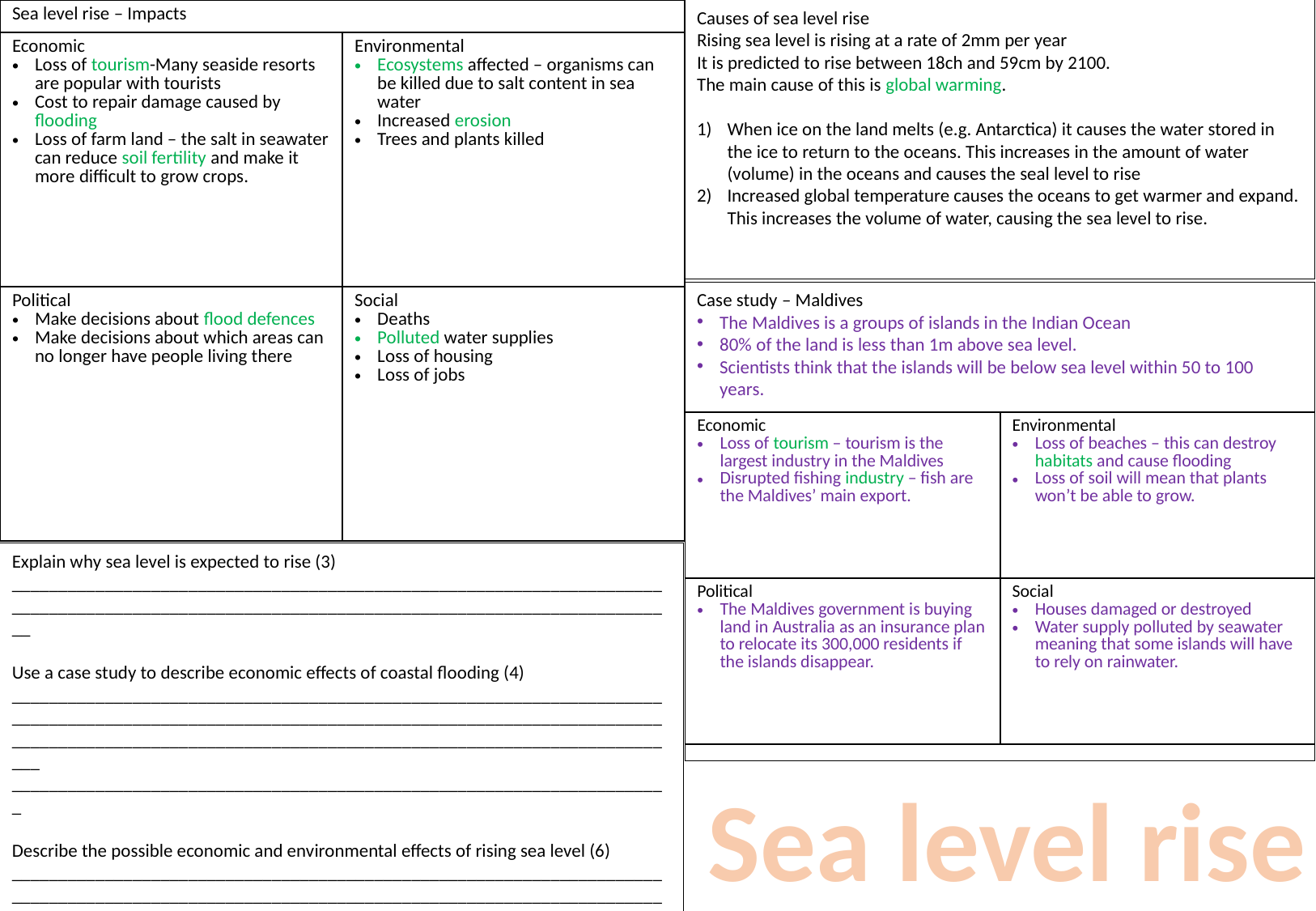

Causes of sea level rise
Rising sea level is rising at a rate of 2mm per year
It is predicted to rise between 18ch and 59cm by 2100.
The main cause of this is global warming.

When ice on the land melts (e.g. Antarctica) it causes the water stored in the ice to return to the oceans. This increases in the amount of water (volume) in the oceans and causes the seal level to rise
Increased global temperature causes the oceans to get warmer and expand. This increases the volume of water, causing the sea level to rise.

| Sea level rise – Impacts |  |
| --- | --- |
| Economic Loss of tourism-Many seaside resorts are popular with tourists Cost to repair damage caused by flooding Loss of farm land – the salt in seawater can reduce soil fertility and make it more difficult to grow crops. | Environmental Ecosystems affected – organisms can be killed due to salt content in sea water Increased erosion Trees and plants killed |
| Political Make decisions about flood defences Make decisions about which areas can no longer have people living there | Social Deaths Polluted water supplies Loss of housing Loss of jobs |
Case study – Maldives
The Maldives is a groups of islands in the Indian Ocean
80% of the land is less than 1m above sea level.
Scientists think that the islands will be below sea level within 50 to 100 years.

| Economic Loss of tourism – tourism is the largest industry in the Maldives Disrupted fishing industry – fish are the Maldives’ main export. | Environmental Loss of beaches – this can destroy habitats and cause flooding Loss of soil will mean that plants won’t be able to grow. |
| --- | --- |
| Political The Maldives government is buying land in Australia as an insurance plan to relocate its 300,000 residents if the islands disappear. | Social Houses damaged or destroyed Water supply polluted by seawater meaning that some islands will have to rely on rainwater. |
Explain why sea level is expected to rise (3)
______________________________________________________________________________________________________________________________________________

Use a case study to describe economic effects of coastal flooding (4)
_____________________________________________________________________________________________________________________________________________________________________________________________________________________
_______________________________________________________________________

Describe the possible economic and environmental effects of rising sea level (6)
_____________________________________________________________________________________________________________________________________________________________________________________________________________________
______________________________________________________________________________________________________________________________________________
Sea level rise